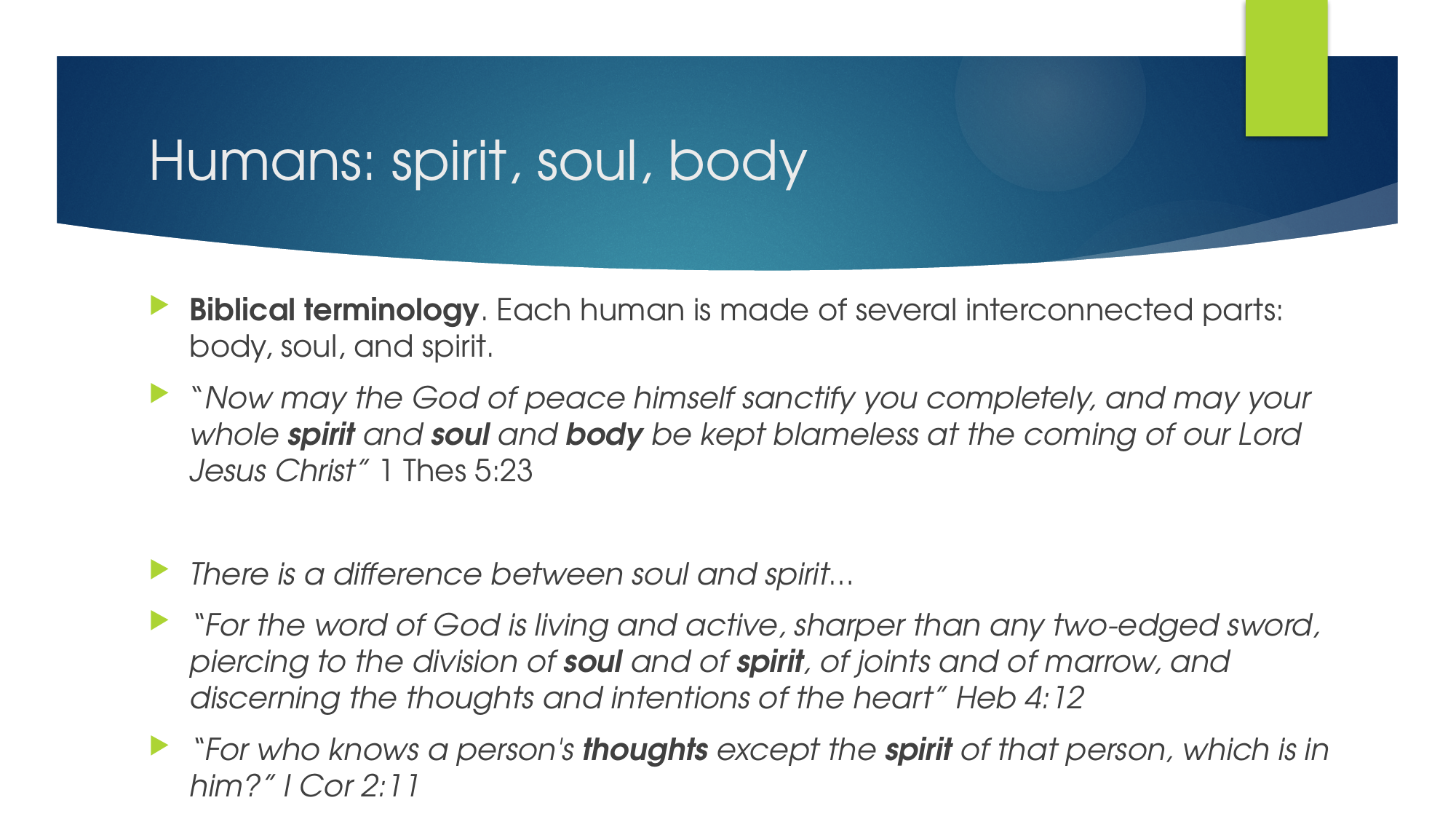

# Humans: spirit, soul, body
Biblical terminology. Each human is made of several interconnected parts: body, soul, and spirit.
“Now may the God of peace himself sanctify you completely, and may your whole spirit and soul and body be kept blameless at the coming of our Lord Jesus Christ” 1 Thes 5:23

There is a difference between soul and spirit…
“For the word of God is living and active, sharper than any two-edged sword, piercing to the division of soul and of spirit, of joints and of marrow, and discerning the thoughts and intentions of the heart” Heb 4:12
“For who knows a person's thoughts except the spirit of that person, which is in him?” I Cor 2:11